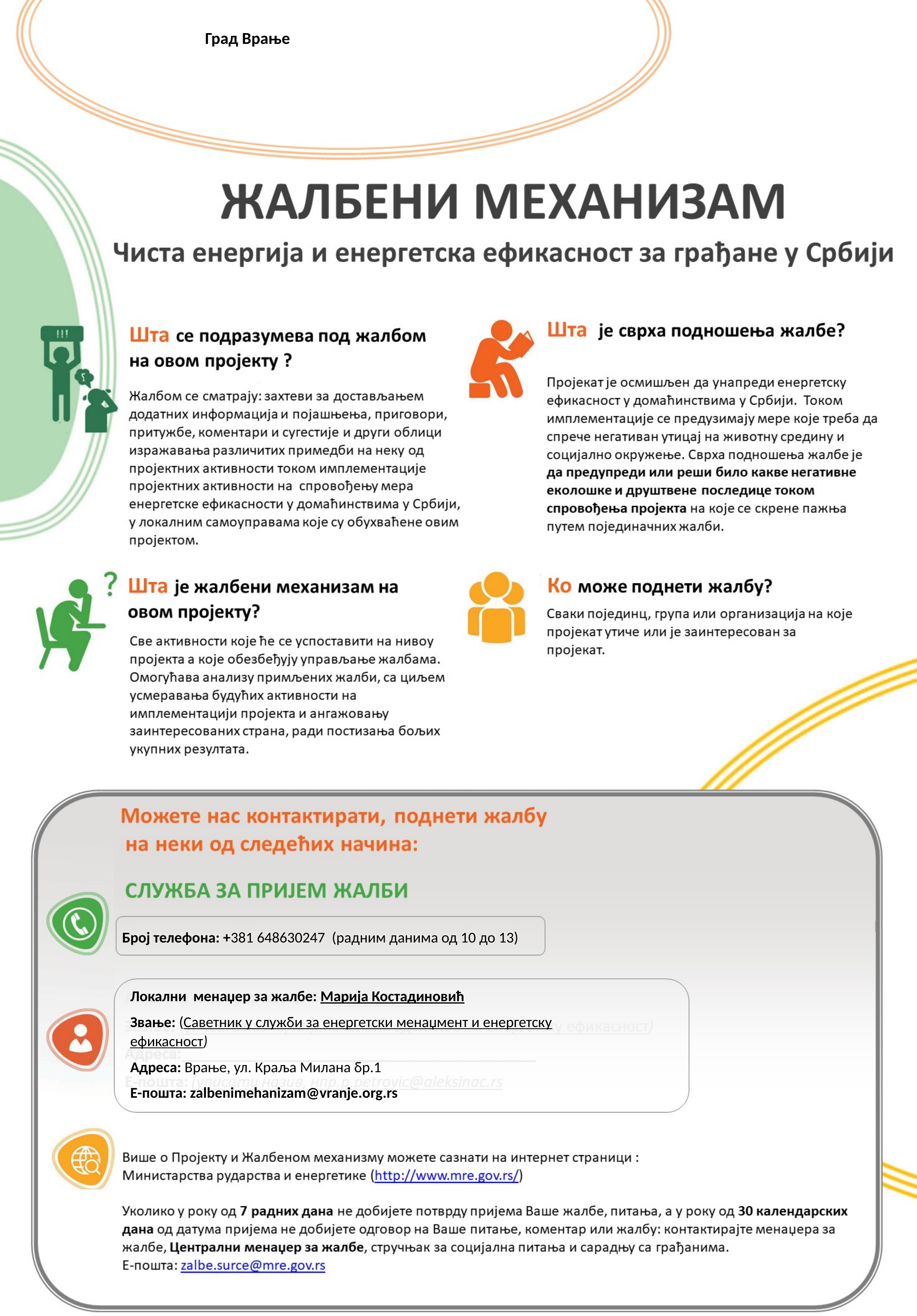

Град Врање

Број телефона: +381 648630247  (радним данима од 10 до 13)

Локални  менаџер за жалбе: Марија Костадиновић
Звање: (Саветник у служби за енергетски менаџмент и енергетску ефикасност)
Адреса: Врање, ул. Краља Милана бр.1
Е-пошта: zalbenimehanizam@vranje.org.rs